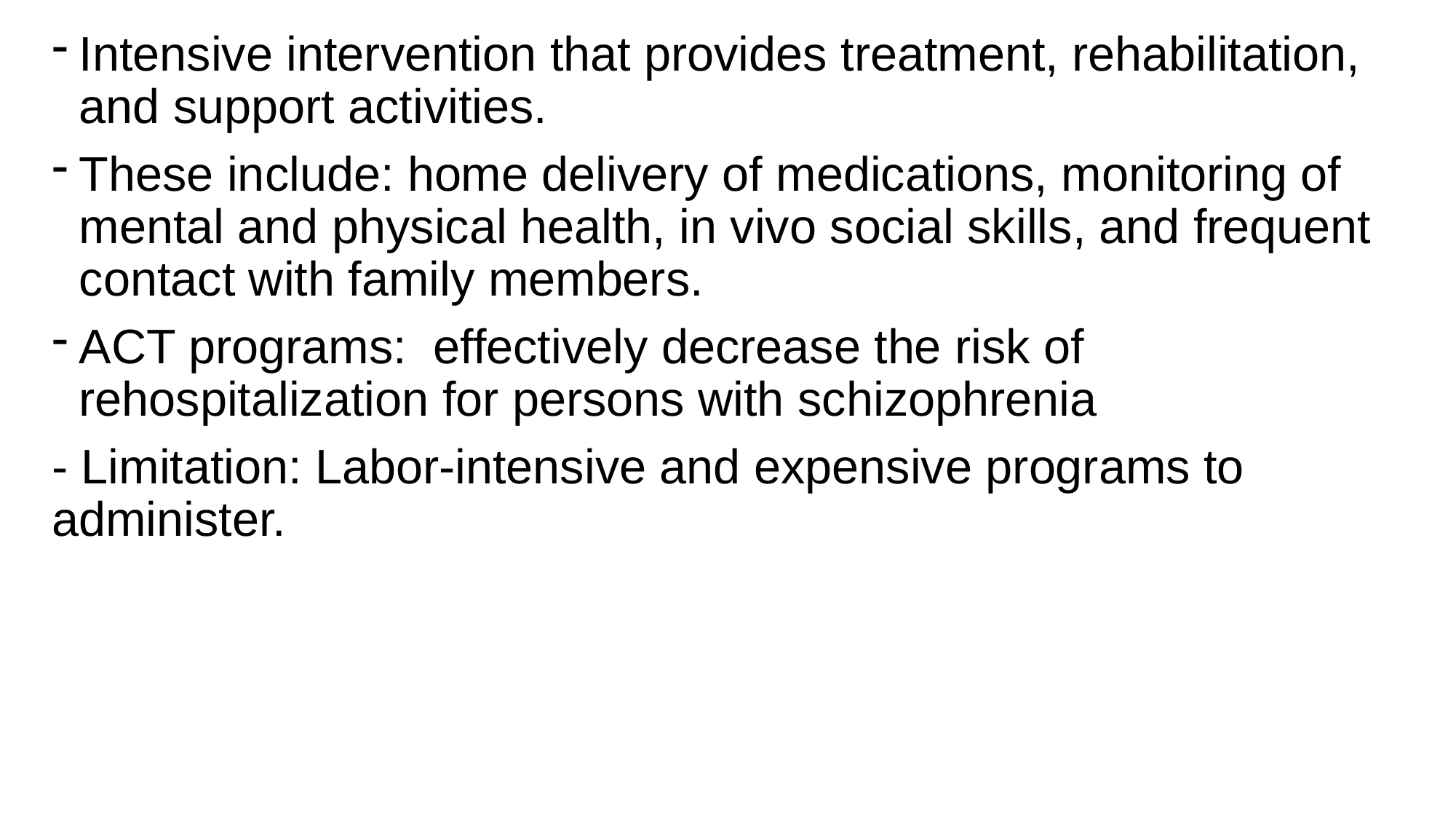

Intensive intervention that provides treatment, rehabilitation, and support activities.
These include: home delivery of medications, monitoring of mental and physical health, in vivo social skills, and frequent contact with family members.
ACT programs:  effectively decrease the risk of rehospitalization for persons with schizophrenia
- Limitation: Labor-intensive and expensive programs to administer.